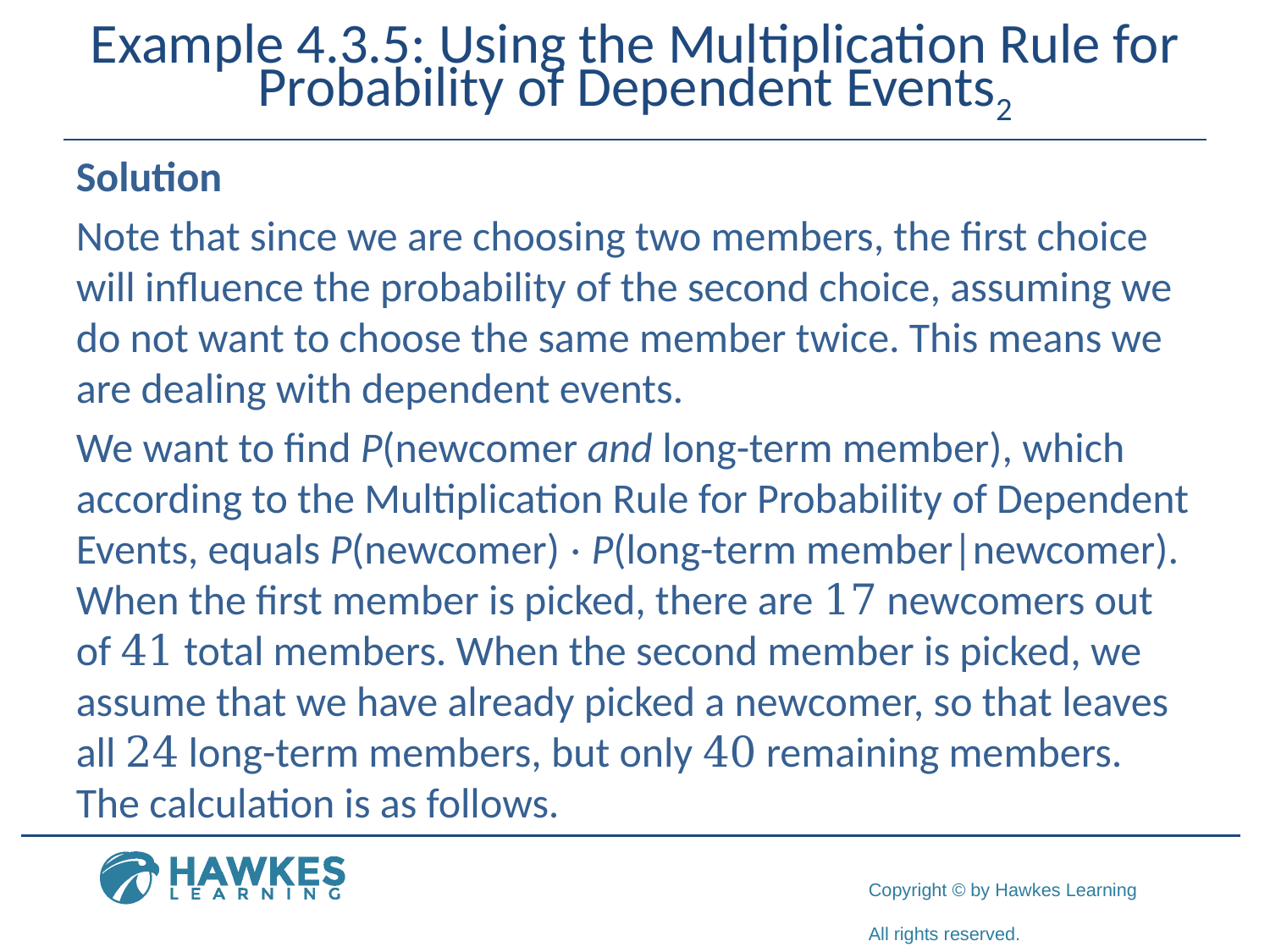

# Example 4.3.5: Using the Multiplication Rule for Probability of Dependent Events2
Solution
Note that since we are choosing two members, the first choice will influence the probability of the second choice, assuming we do not want to choose the same member twice. This means we are dealing with dependent events.
We want to find P(newcomer and long-term member), which according to the Multiplication Rule for Probability of Dependent Events, equals P(newcomer) ⋅ P(long-term member|newcomer). When the first member is picked, there are 17 newcomers out of 41 total members. When the second member is picked, we assume that we have already picked a newcomer, so that leaves all 24 long-term members, but only 40 remaining members. The calculation is as follows.